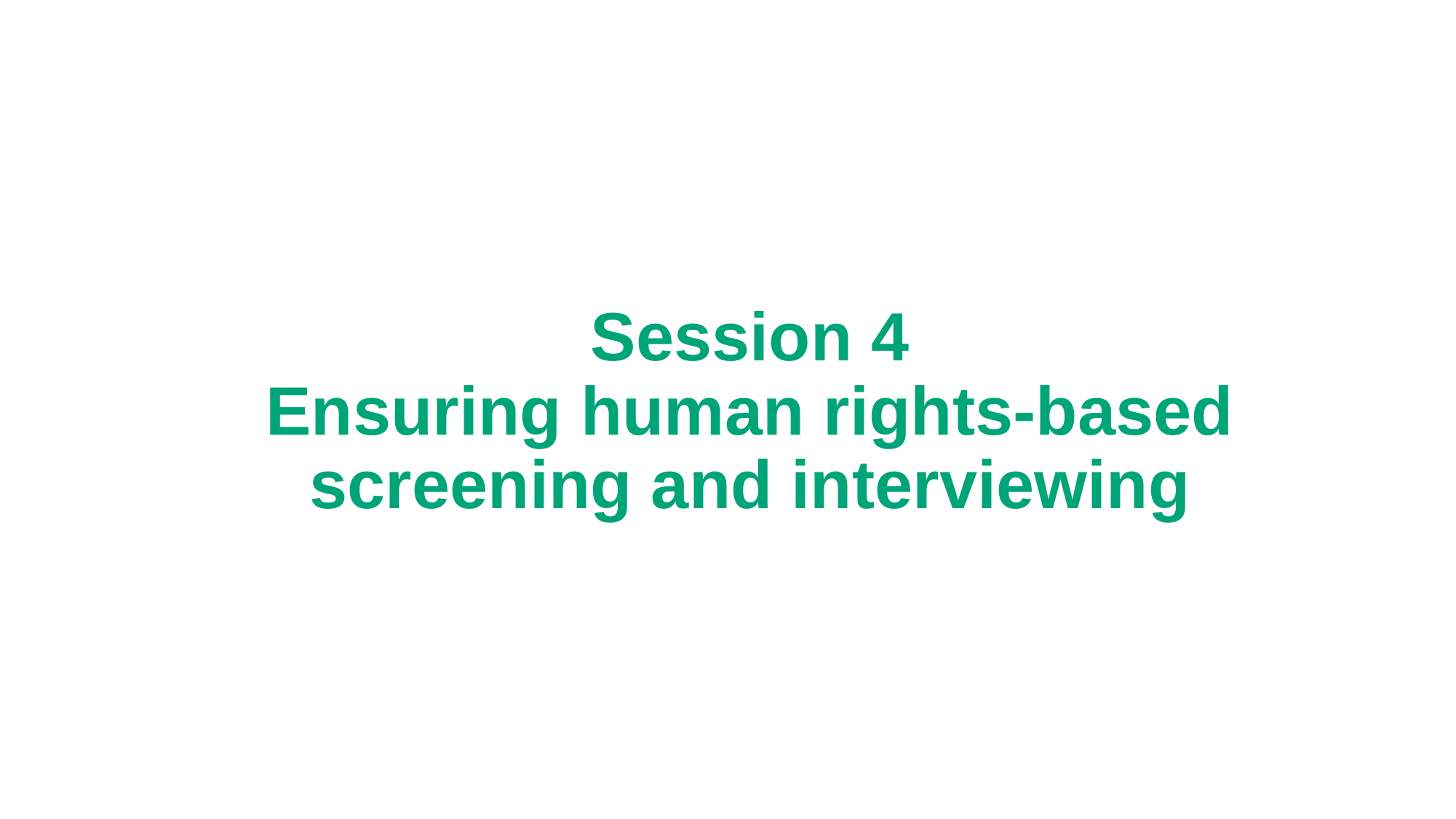

# Session 4 Ensuring human rights-based screening and interviewing